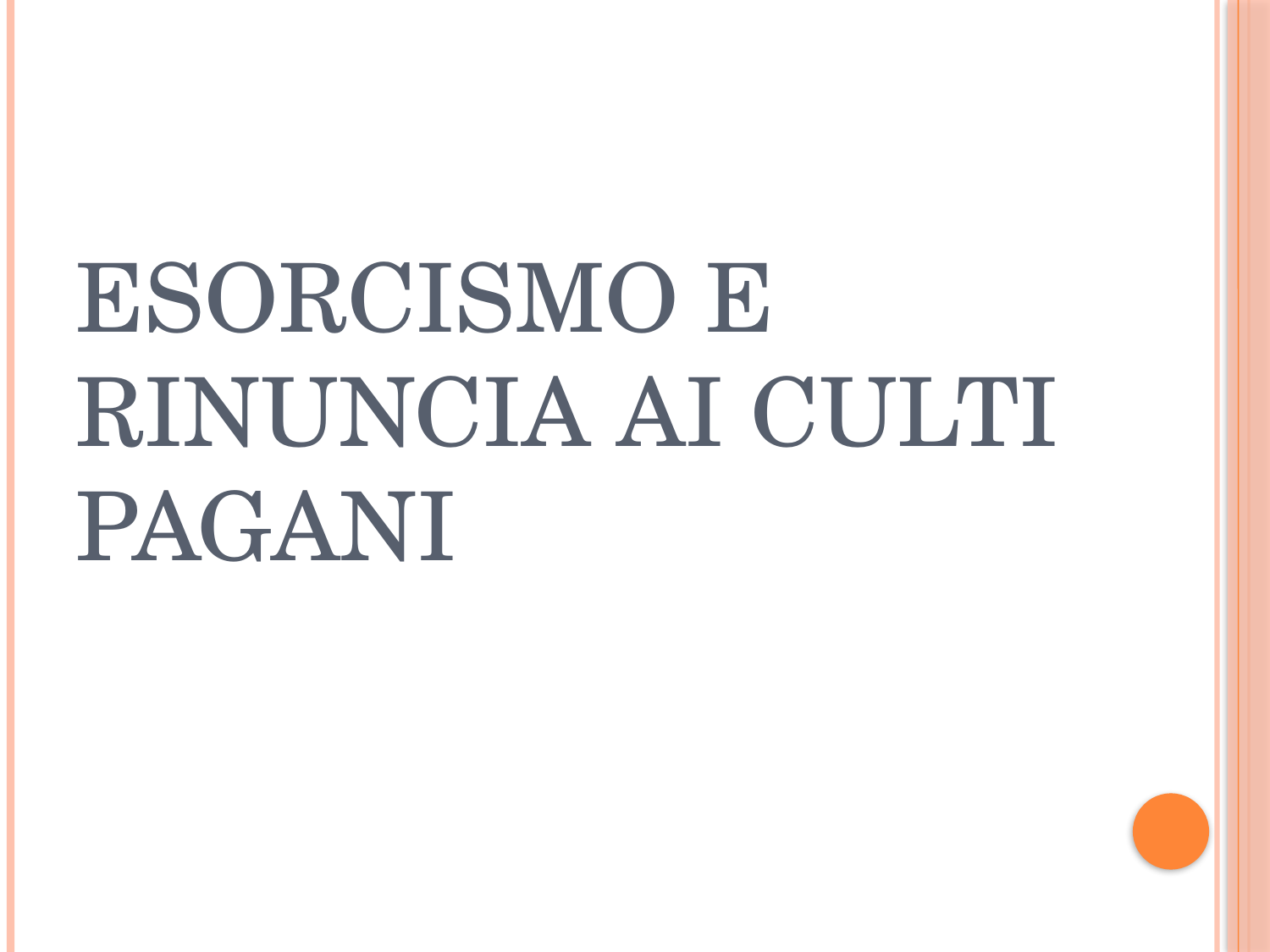

# Esorcismo e rinuncia ai culti pagani